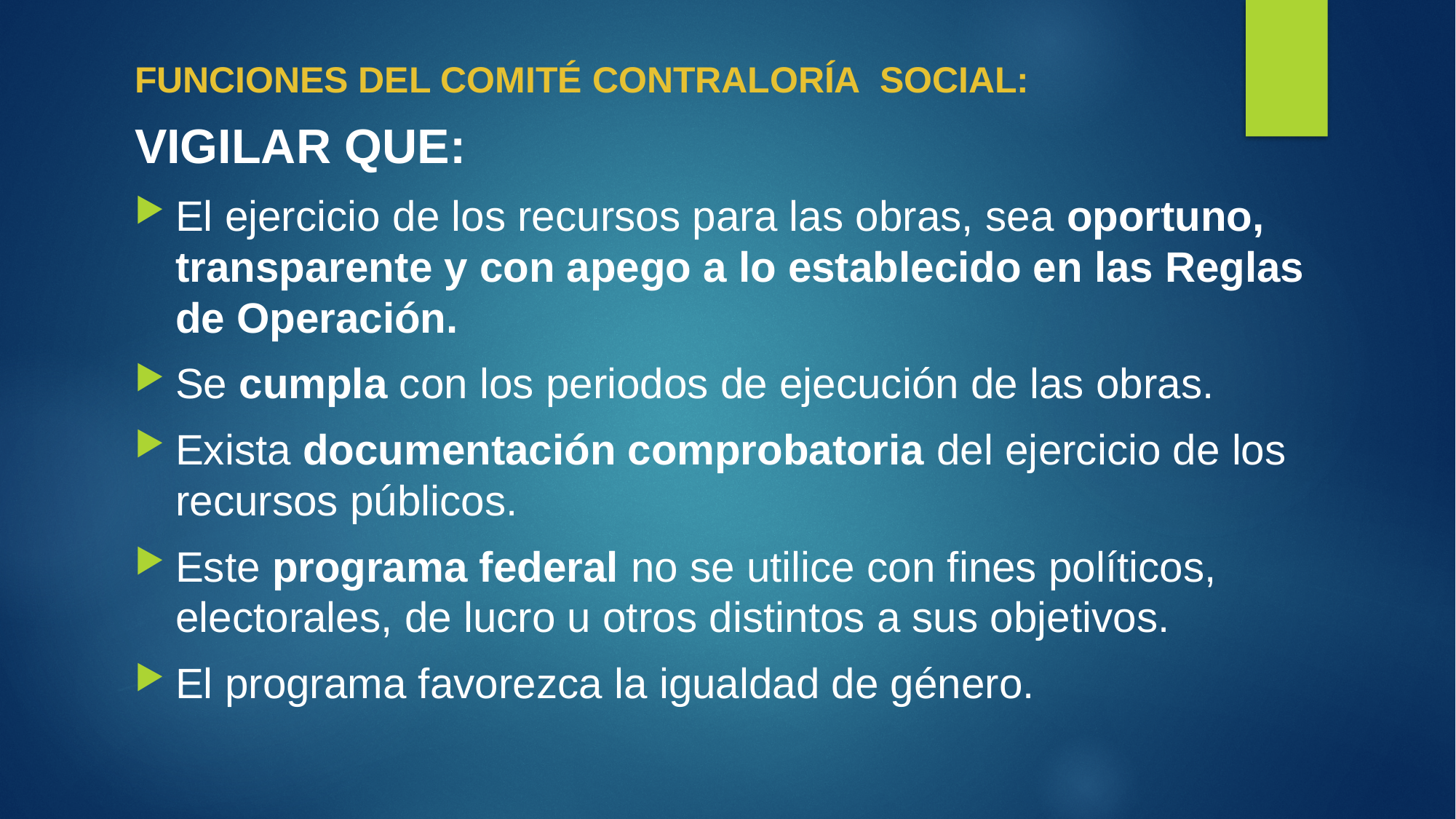

FUNCIONES DEL COMITÉ CONTRALORÍA  SOCIAL:
VIGILAR QUE:
El ejercicio de los recursos para las obras, sea oportuno, transparente y con apego a lo establecido en las Reglas de Operación.
Se cumpla con los periodos de ejecución de las obras.
Exista documentación comprobatoria del ejercicio de los recursos públicos.
Este programa federal no se utilice con fines políticos, electorales, de lucro u otros distintos a sus objetivos.
El programa favorezca la igualdad de género.